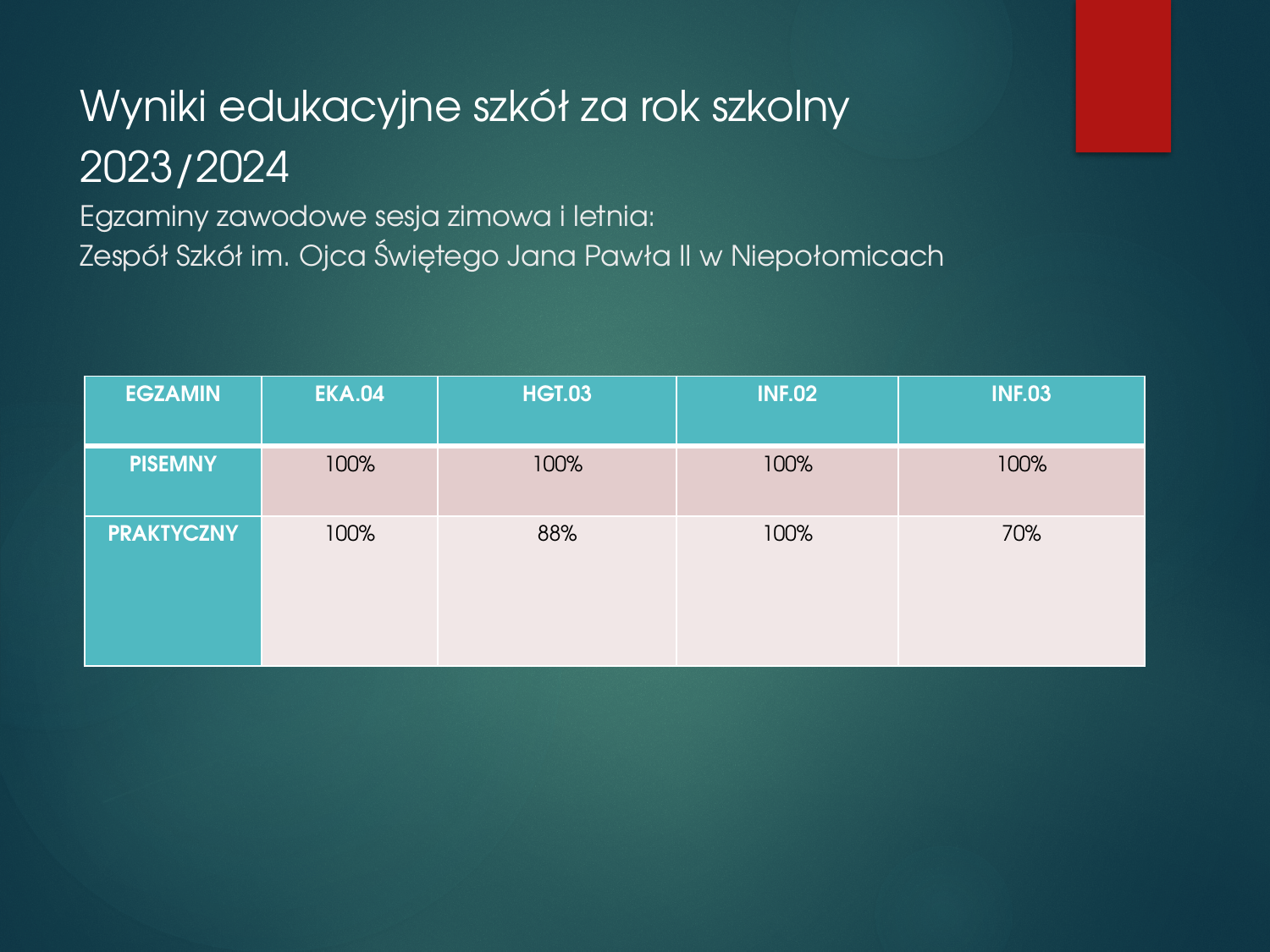

# Wyniki edukacyjne szkół za rok szkolny 2023/2024 Egzaminy zawodowe sesja zimowa i letnia: Zespół Szkół im. Ojca Świętego Jana Pawła II w Niepołomicach
| EGZAMIN | EKA.04 | HGT.03 | INF.02 | INF.03 |
| --- | --- | --- | --- | --- |
| PISEMNY | 100% | 100% | 100% | 100% |
| PRAKTYCZNY | 100% | 88% | 100% | 70% |